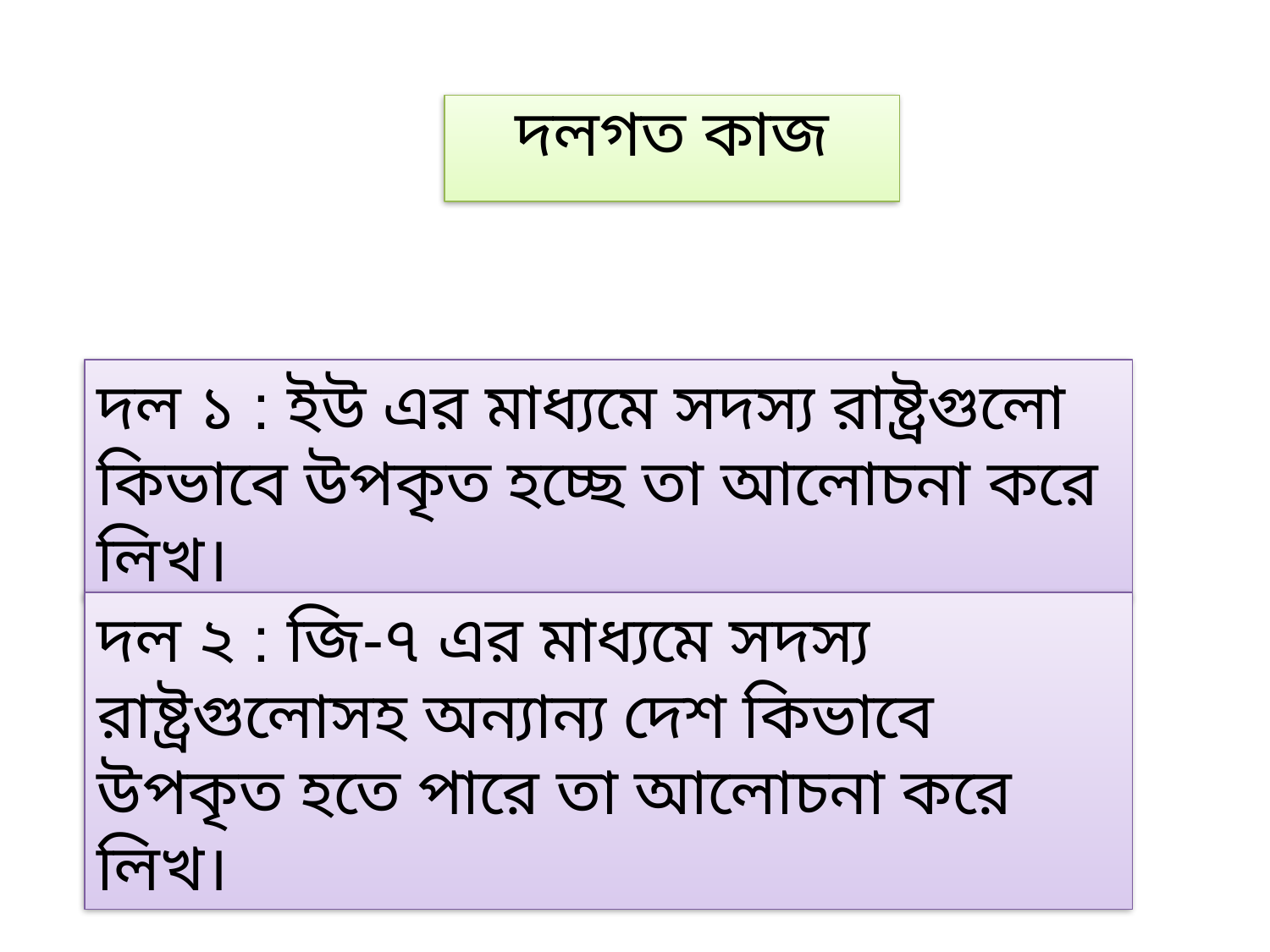

দলগত কাজ
দল ১ : ইউ এর মাধ্যমে সদস্য রাষ্ট্রগুলো কিভাবে উপকৃত হচ্ছে তা আলোচনা করে লিখ।
দল ২ : জি-৭ এর মাধ্যমে সদস্য রাষ্ট্রগুলোসহ অন্যান্য দেশ কিভাবে উপকৃত হতে পারে তা আলোচনা করে লিখ।